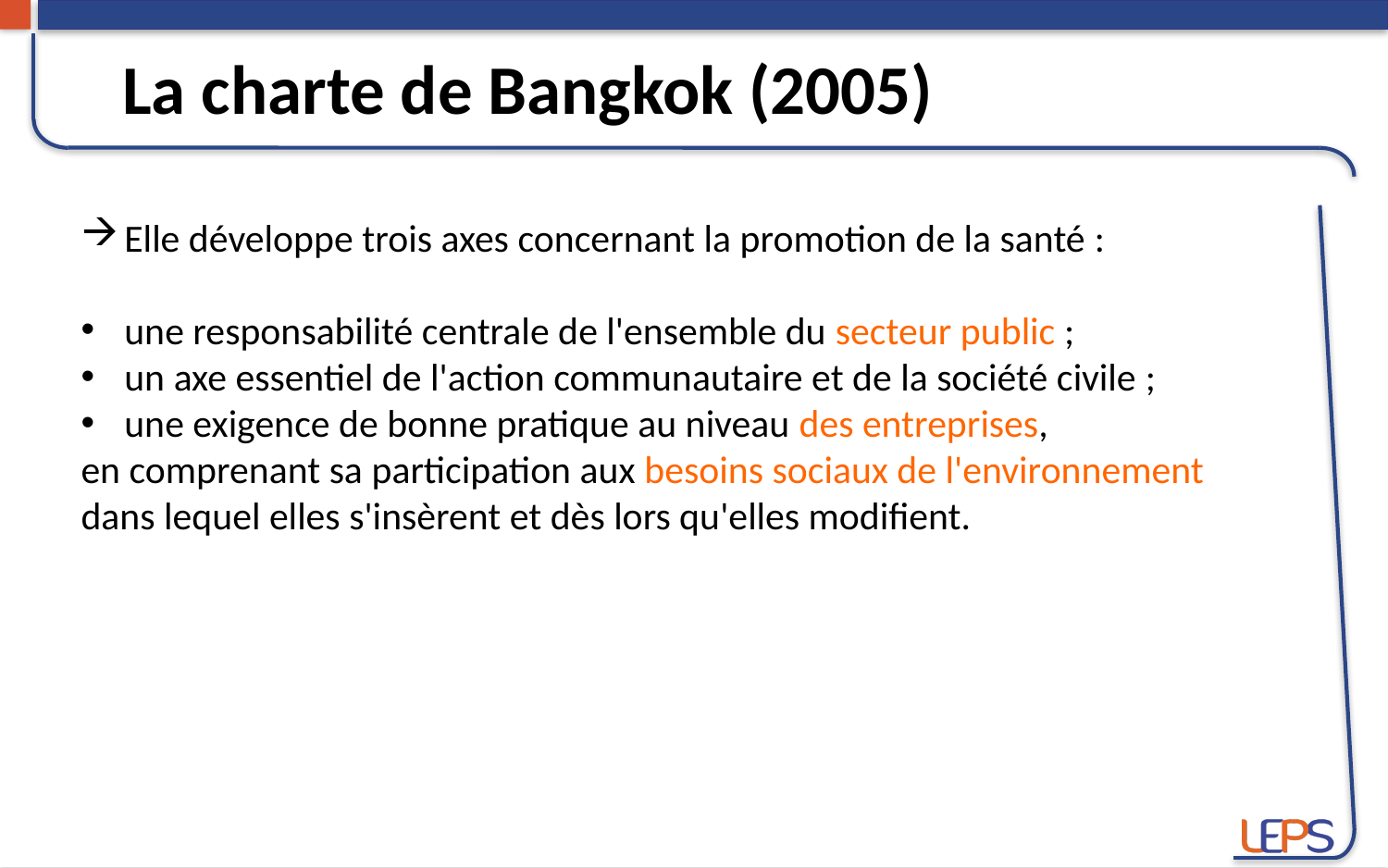

La charte de Bangkok (2005)

Elle développe trois axes concernant la promotion de la santé :

une responsabilité centrale de l'ensemble du secteur public ;
un axe essentiel de l'action communautaire et de la société civile ;
une exigence de bonne pratique au niveau des entreprises,
en comprenant sa participation aux besoins sociaux de l'environnement
dans lequel elles s'insèrent et dès lors qu'elles modifient.